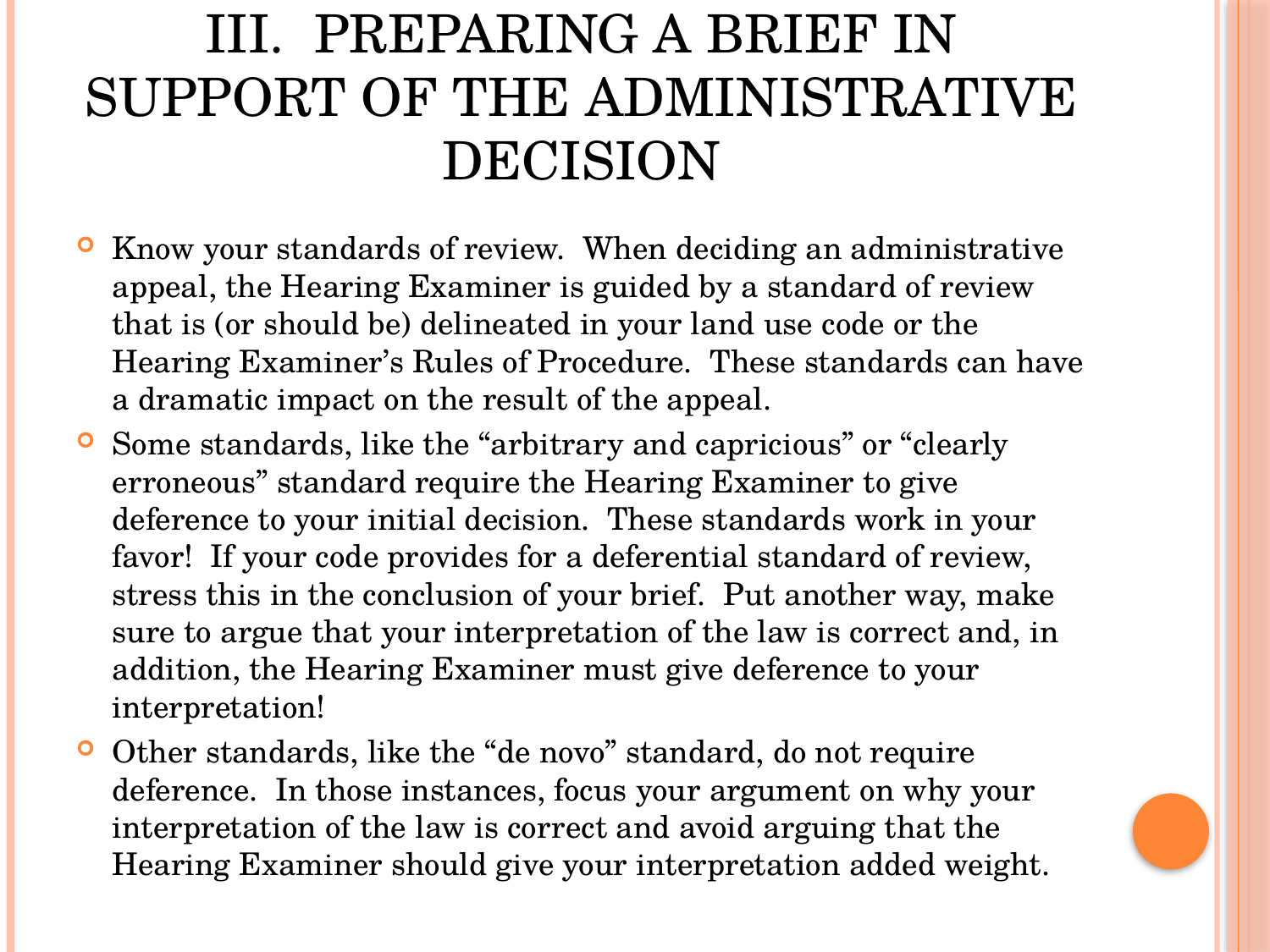

# III.  Preparing a Brief in Support of the Administrative Decision
Know your standards of review.  When deciding an administrative appeal, the Hearing Examiner is guided by a standard of review that is (or should be) delineated in your land use code or the Hearing Examiner’s Rules of Procedure.  These standards can have a dramatic impact on the result of the appeal.
Some standards, like the “arbitrary and capricious” or “clearly erroneous” standard require the Hearing Examiner to give deference to your initial decision.  These standards work in your favor!  If your code provides for a deferential standard of review, stress this in the conclusion of your brief.  Put another way, make sure to argue that your interpretation of the law is correct and, in addition, the Hearing Examiner must give deference to your interpretation!
Other standards, like the “de novo” standard, do not require deference.  In those instances, focus your argument on why your interpretation of the law is correct and avoid arguing that the Hearing Examiner should give your interpretation added weight.